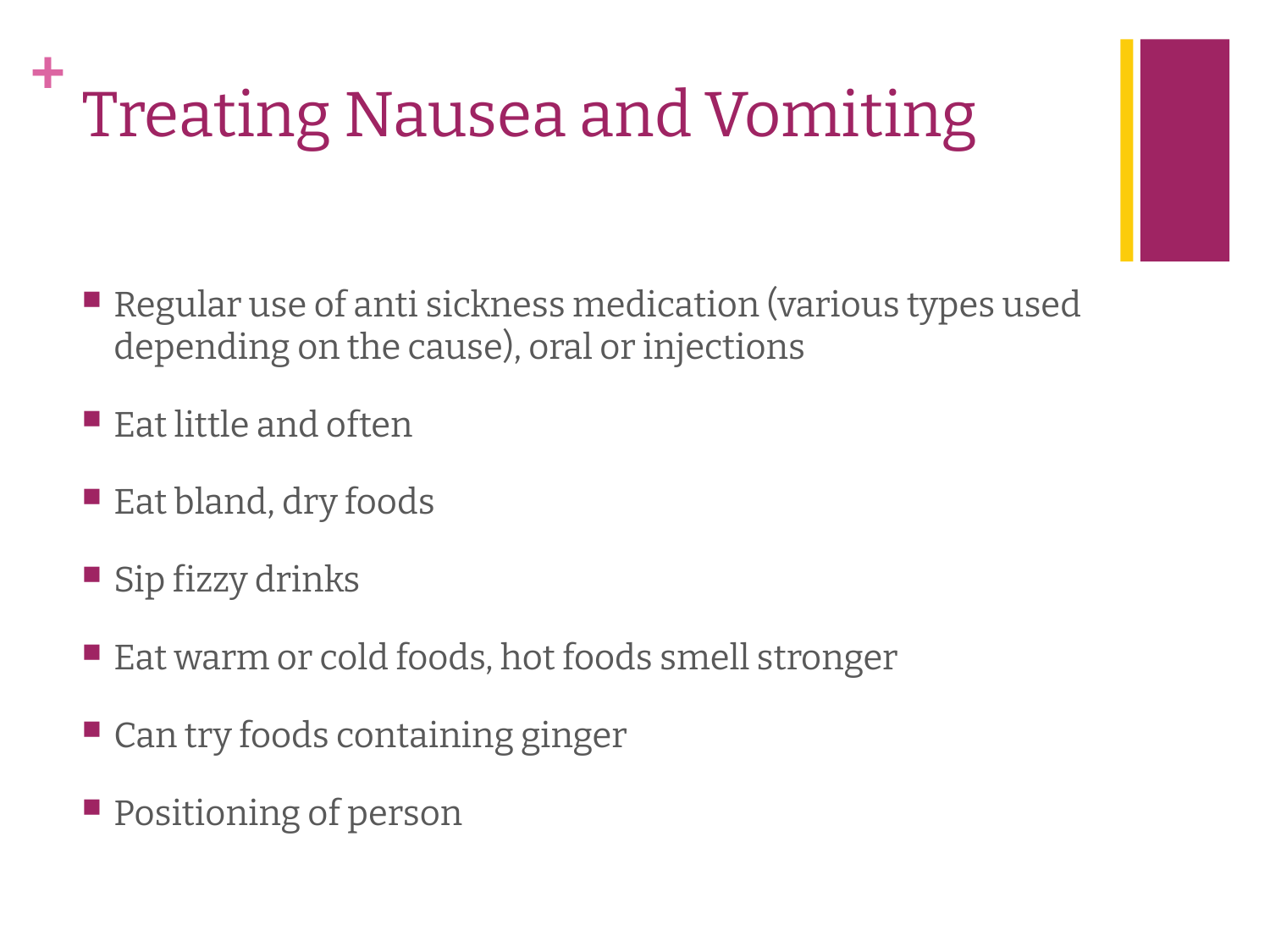

# Treating Nausea and Vomiting
Regular use of anti sickness medication (various types used depending on the cause), oral or injections
Eat little and often
Eat bland, dry foods
Sip fizzy drinks
Eat warm or cold foods, hot foods smell stronger
Can try foods containing ginger
Positioning of person